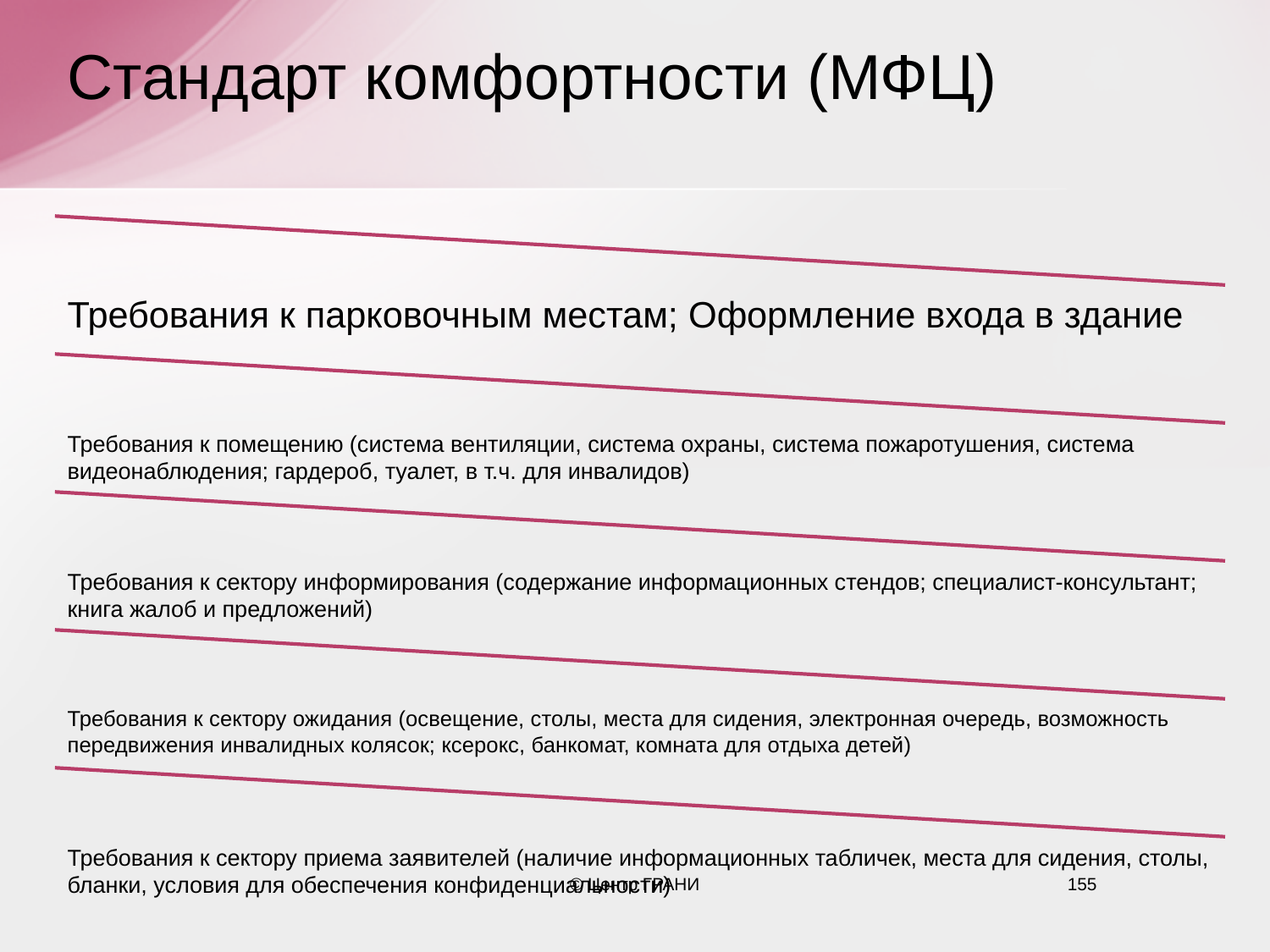

# Стандарт комфортности (МФЦ)
Требования к парковочным местам; Оформление входа в здание
Требования к помещению (система вентиляции, система охраны, система пожаротушения, система видеонаблюдения; гардероб, туалет, в т.ч. для инвалидов)
Требования к сектору информирования (содержание информационных стендов; специалист-консультант; книга жалоб и предложений)
Требования к сектору ожидания (освещение, столы, места для сидения, электронная очередь, возможность передвижения инвалидных колясок; ксерокс, банкомат, комната для отдыха детей)
© Центр ГРАНИ
155